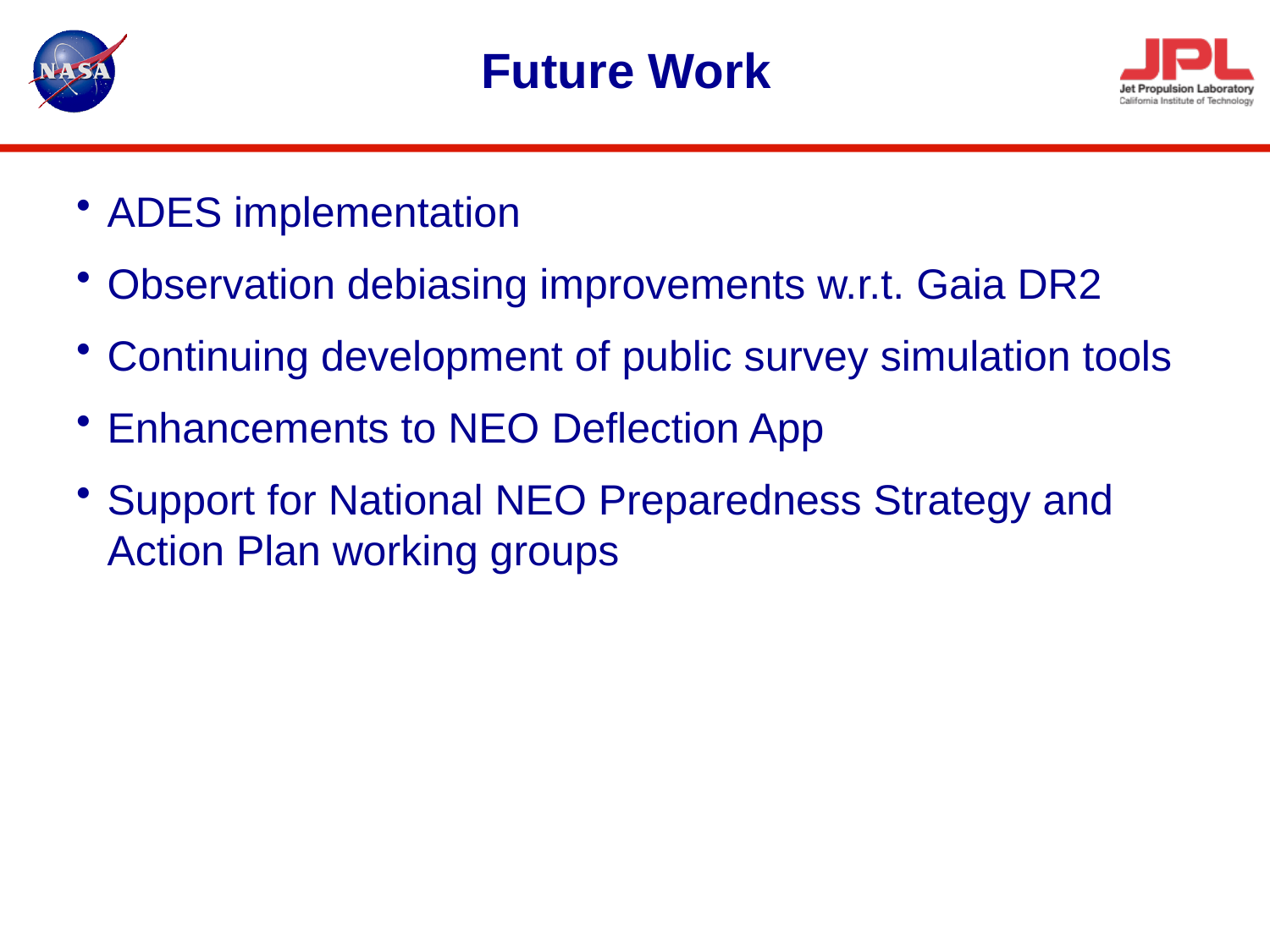

# Future Work
ADES implementation
Observation debiasing improvements w.r.t. Gaia DR2
Continuing development of public survey simulation tools
Enhancements to NEO Deflection App
Support for National NEO Preparedness Strategy and Action Plan working groups